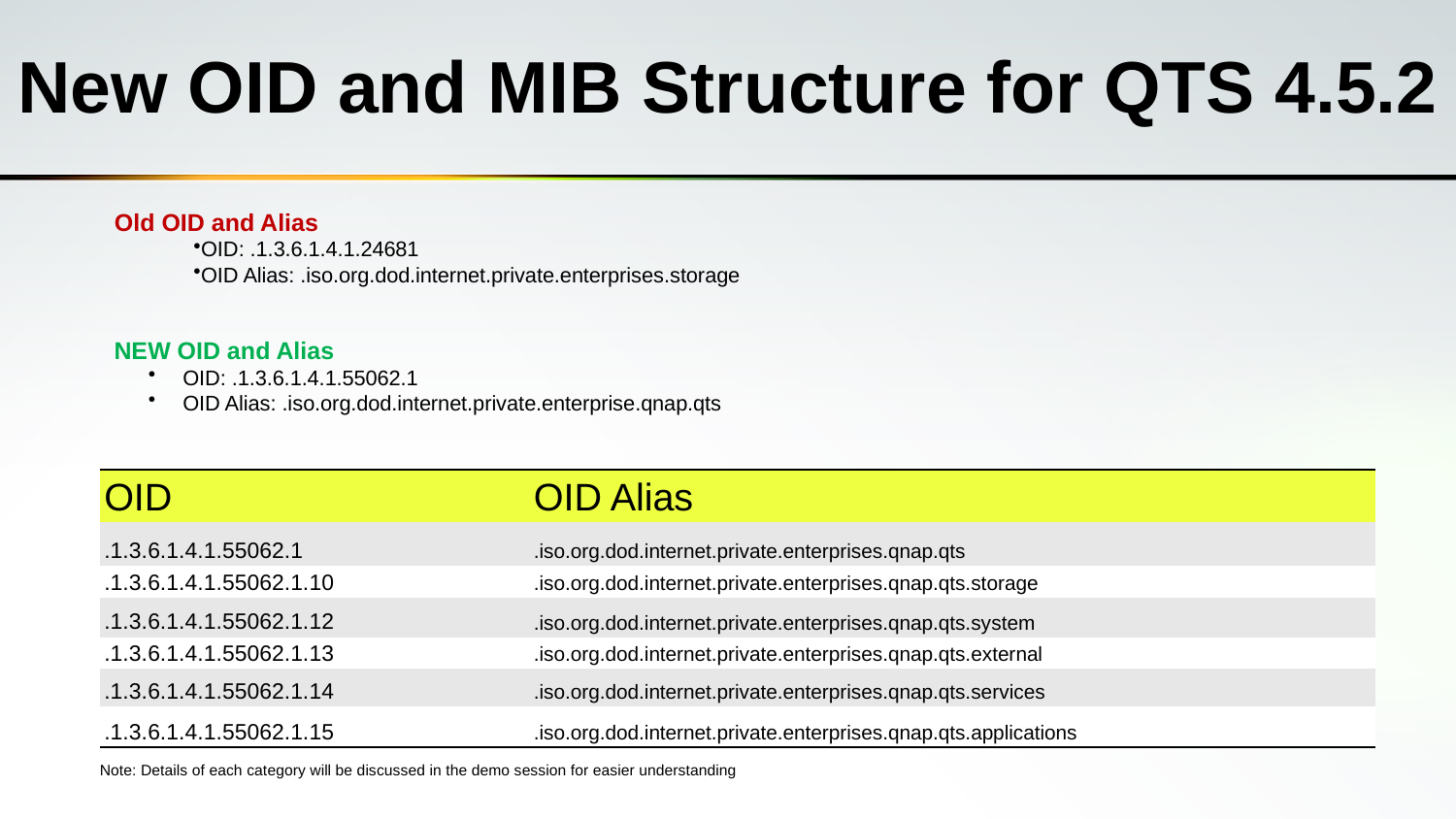

# New OID and MIB Structure for QTS 4.5.2

Old OID and Alias​
OID: .1.3.6.1.4.1.24681​
OID Alias: .iso.org.dod.internet.private.enterprises.storage
NEW OID and Alias​
OID: .1.3.6.1.4.1.55062.1​
OID Alias: .iso.org.dod.internet.private.enterprise.qnap.qts​
| OID | OID Alias |
| --- | --- |
| .1.3.6.1.4.1.55062.1 | .iso.org.dod.internet.private.enterprises.qnap.qts |
| .1.3.6.1.4.1.55062.1.10 | .iso.org.dod.internet.private.enterprises.qnap.qts.storage |
| .1.3.6.1.4.1.55062.1.12 | .iso.org.dod.internet.private.enterprises.qnap.qts.system |
| .1.3.6.1.4.1.55062.1.13 | .iso.org.dod.internet.private.enterprises.qnap.qts.external |
| .1.3.6.1.4.1.55062.1.14 | .iso.org.dod.internet.private.enterprises.qnap.qts.services |
| .1.3.6.1.4.1.55062.1.15 | .iso.org.dod.internet.private.enterprises.qnap.qts.applications |
Note: Details of each category will be discussed in the demo session for easier understanding